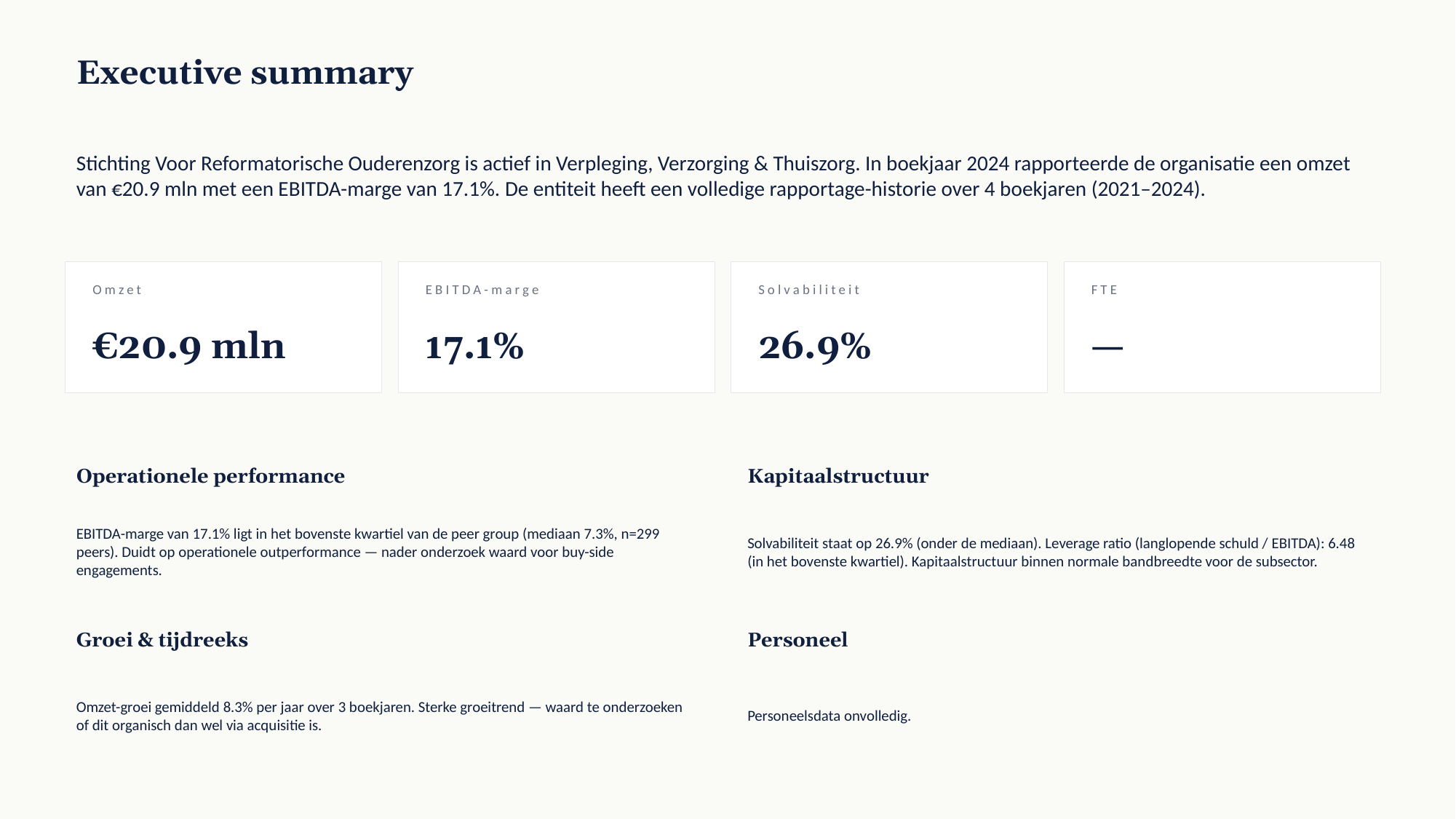

Executive summary
Stichting Voor Reformatorische Ouderenzorg is actief in Verpleging, Verzorging & Thuiszorg. In boekjaar 2024 rapporteerde de organisatie een omzet van €20.9 mln met een EBITDA-marge van 17.1%. De entiteit heeft een volledige rapportage-historie over 4 boekjaren (2021–2024).

Omzet
EBITDA-marge
Solvabiliteit
FTE
€20.9 mln
17.1%
26.9%
—
Operationele performance
Kapitaalstructuur
EBITDA-marge van 17.1% ligt in het bovenste kwartiel van de peer group (mediaan 7.3%, n=299 peers). Duidt op operationele outperformance — nader onderzoek waard voor buy-side engagements.
Solvabiliteit staat op 26.9% (onder de mediaan). Leverage ratio (langlopende schuld / EBITDA): 6.48 (in het bovenste kwartiel). Kapitaalstructuur binnen normale bandbreedte voor de subsector.
Groei & tijdreeks
Personeel
Omzet-groei gemiddeld 8.3% per jaar over 3 boekjaren. Sterke groeitrend — waard te onderzoeken of dit organisch dan wel via acquisitie is.
Personeelsdata onvolledig.